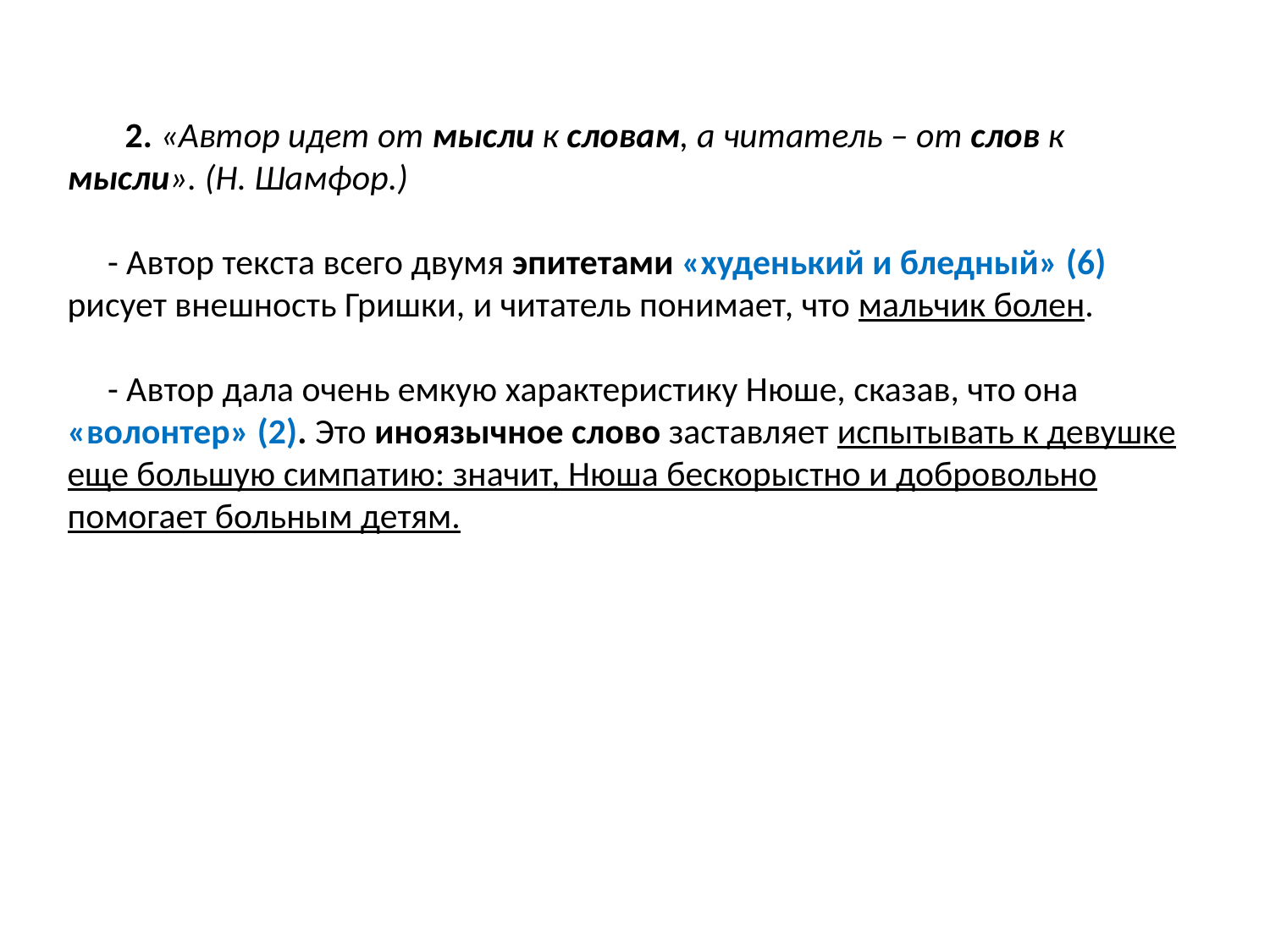

2. «Автор идет от мысли к словам, а читатель – от слов к мысли». (Н. Шамфор.)

     - Автор текста всего двумя эпитетами «худенький и бледный» (6) рисует внешность Гришки, и читатель понимает, что мальчик болен.

     - Автор дала очень емкую характеристику Нюше, сказав, что она «волонтер» (2). Это иноязычное слово заставляет испытывать к девушке еще большую симпатию: значит, Нюша бескорыстно и добровольно помогает больным детям.